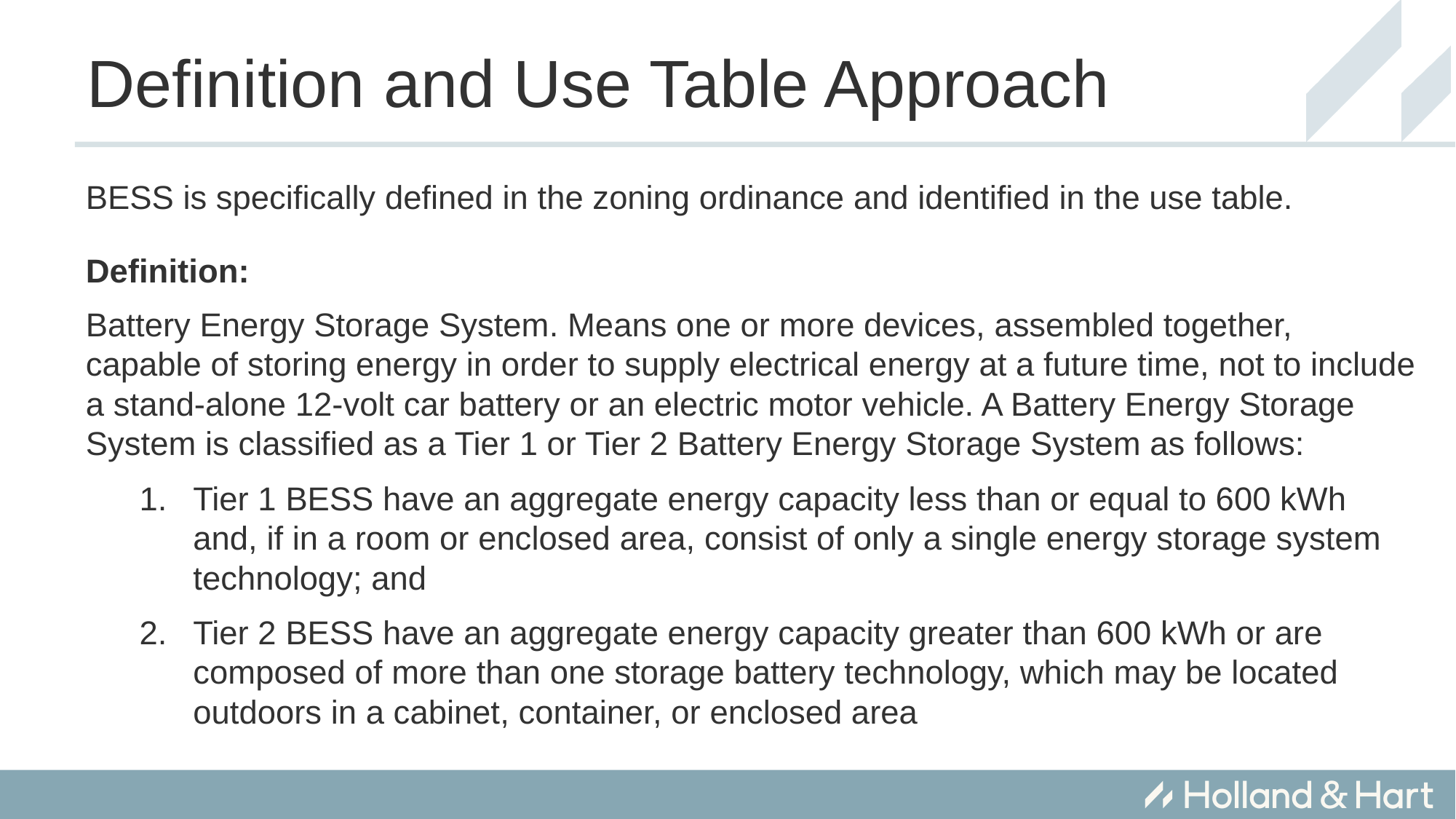

# Definition and Use Table Approach
BESS is specifically defined in the zoning ordinance and identified in the use table.
Definition:
Battery Energy Storage System. Means one or more devices, assembled together, capable of storing energy in order to supply electrical energy at a future time, not to include a stand-alone 12-volt car battery or an electric motor vehicle. A Battery Energy Storage System is classified as a Tier 1 or Tier 2 Battery Energy Storage System as follows:
Tier 1 BESS have an aggregate energy capacity less than or equal to 600 kWh and, if in a room or enclosed area, consist of only a single energy storage system technology; and
Tier 2 BESS have an aggregate energy capacity greater than 600 kWh or are composed of more than one storage battery technology, which may be located outdoors in a cabinet, container, or enclosed area